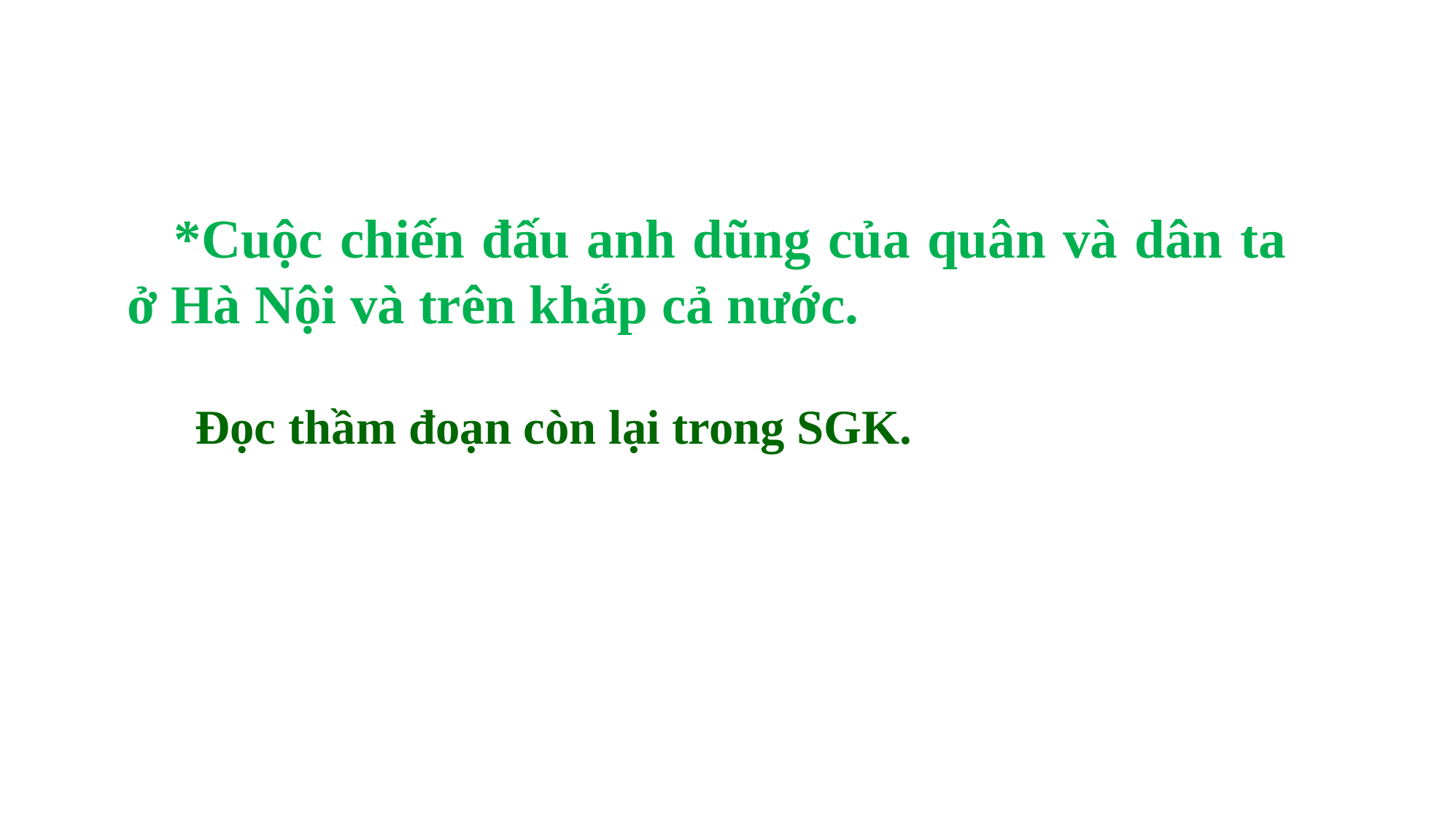

*Cuộc chiến đấu anh dũng của quân và dân ta ở Hà Nội và trên khắp cả nước.
 Đọc thầm đoạn còn lại trong SGK.